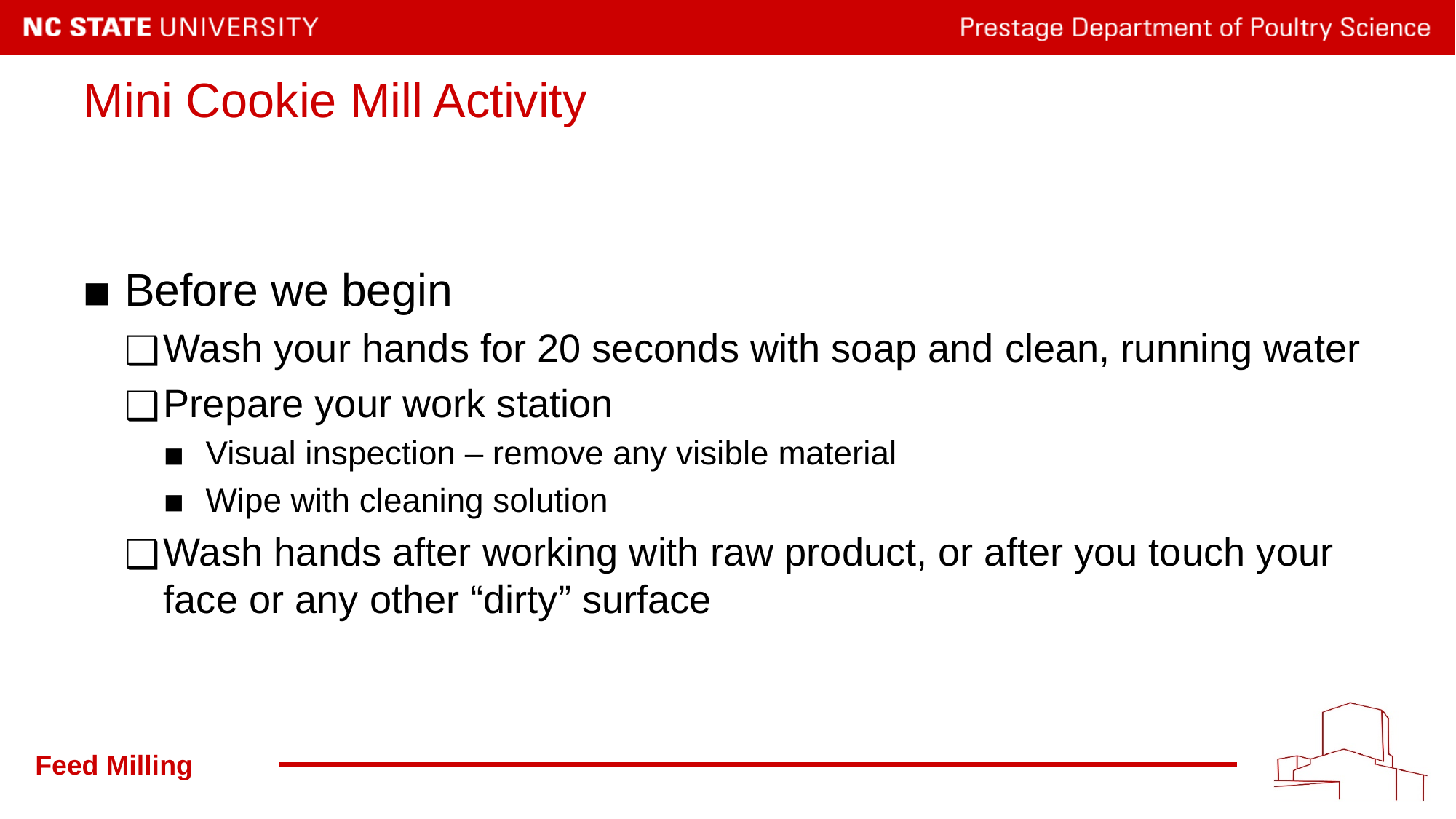

# Mini Cookie Mill Activity

Before we begin
Wash your hands for 20 seconds with soap and clean, running water
Prepare your work station
Visual inspection – remove any visible material
Wipe with cleaning solution
Wash hands after working with raw product, or after you touch your face or any other “dirty” surface